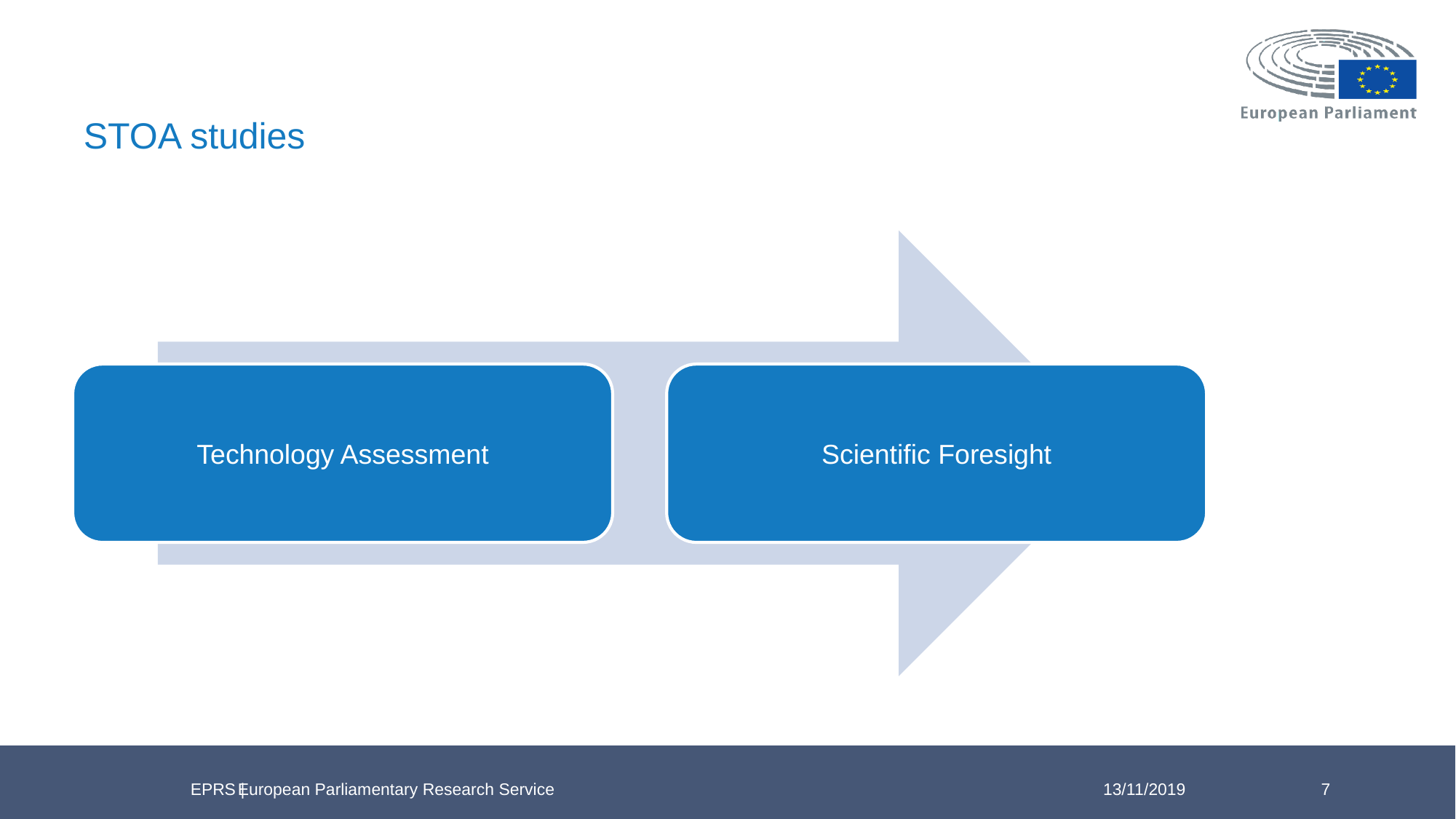

# STOA studies
Technology Assessment
Scientific Foresight
13/11/2019
7